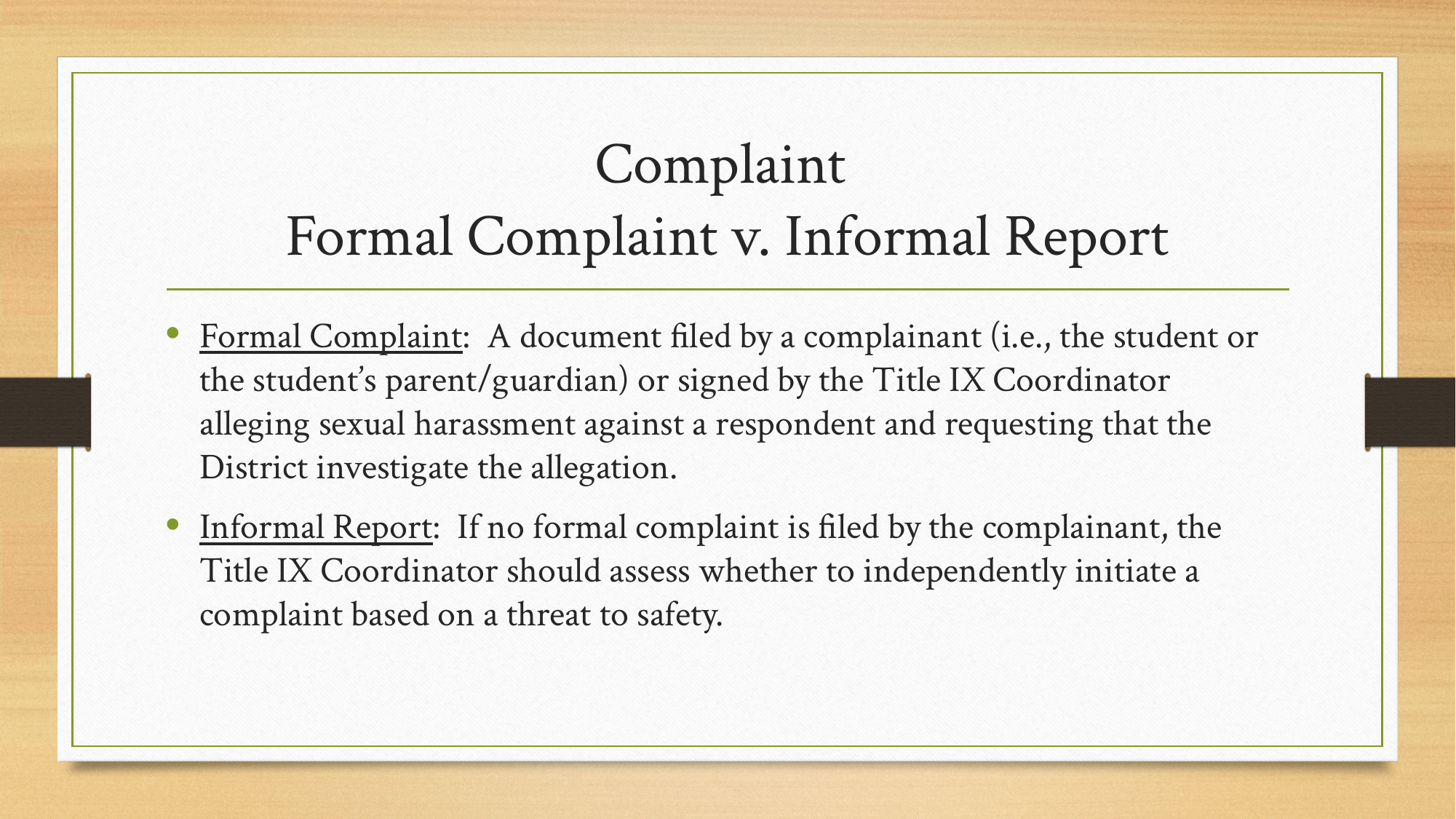

# Complaint Formal Complaint v. Informal Report
Formal Complaint:  A document filed by a complainant (i.e., the student or the student’s parent/guardian) or signed by the Title IX Coordinator alleging sexual harassment against a respondent and requesting that the District investigate the allegation.
Informal Report:  If no formal complaint is filed by the complainant, the Title IX Coordinator should assess whether to independently initiate a complaint based on a threat to safety.